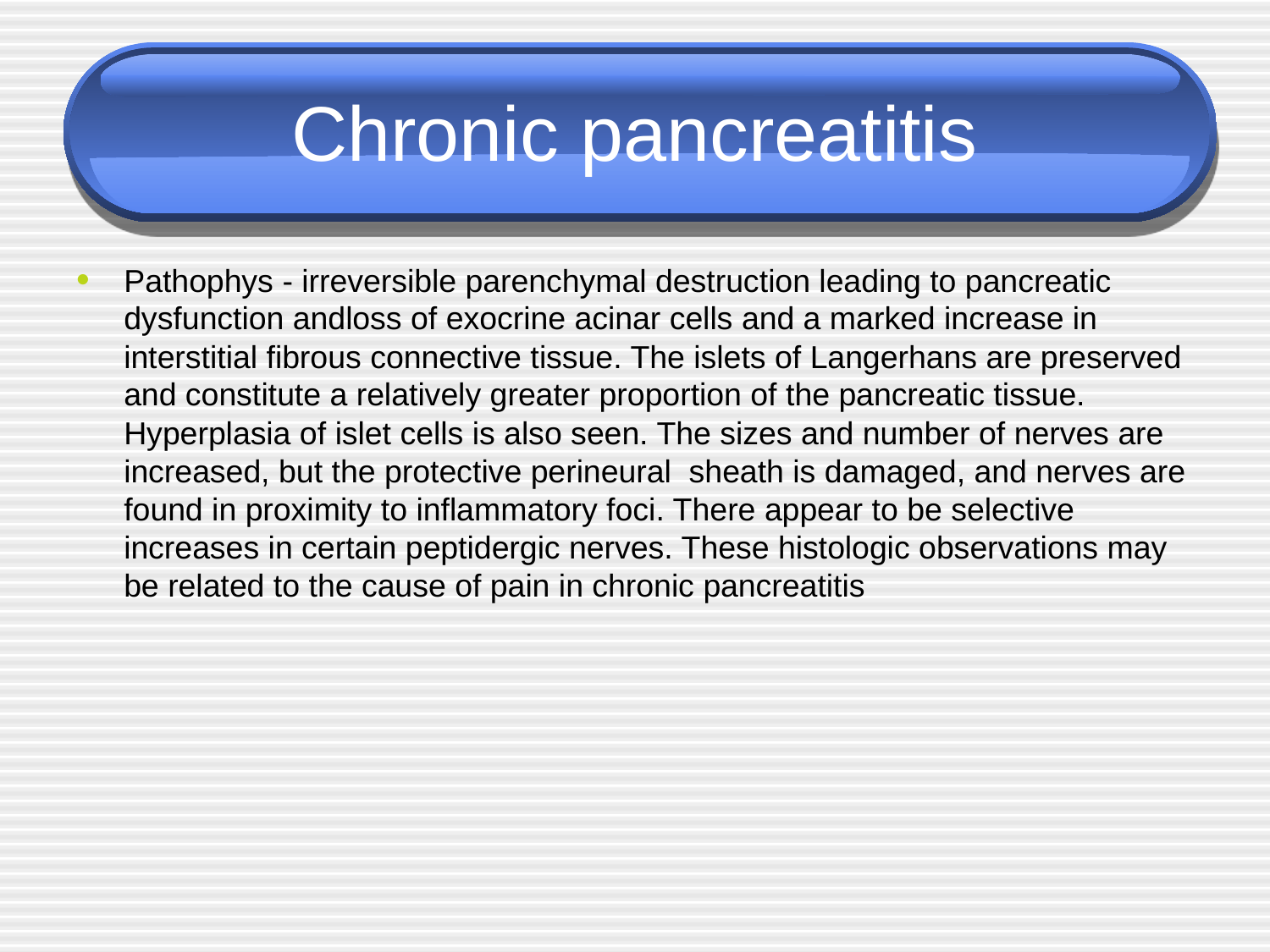

# Chronic pancreatitis
Pathophys - irreversible parenchymal destruction leading to pancreatic dysfunction andloss of exocrine acinar cells and a marked increase in interstitial fibrous connective tissue. The islets of Langerhans are preserved and constitute a relatively greater proportion of the pancreatic tissue. Hyperplasia of islet cells is also seen. The sizes and number of nerves are increased, but the protective perineural  sheath is damaged, and nerves are found in proximity to inflammatory foci. There appear to be selective increases in certain peptidergic nerves. These histologic observations may be related to the cause of pain in chronic pancreatitis